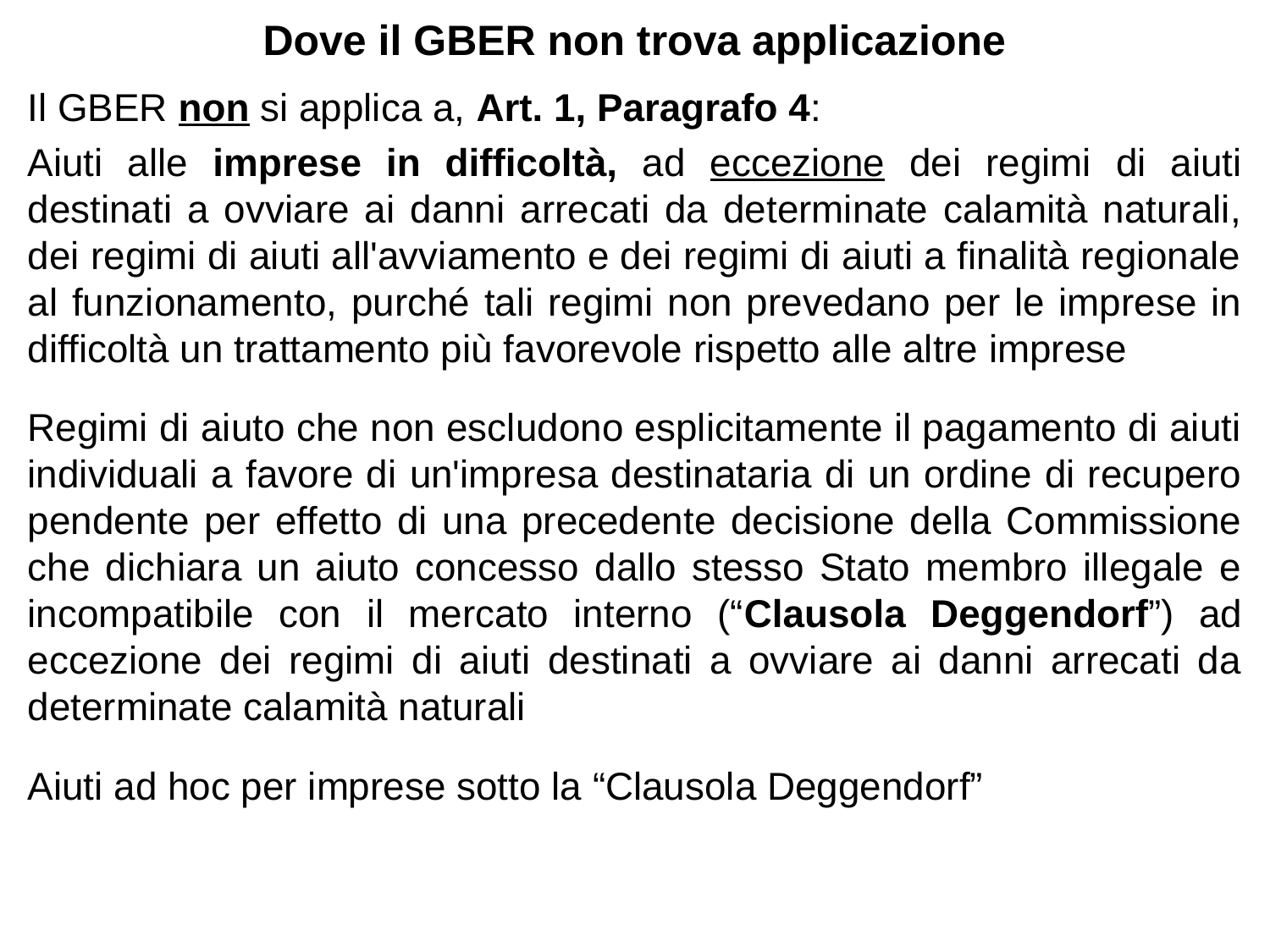

Dove il GBER non trova applicazione
Il GBER non si applica a, Art. 1, Paragrafo 4:
Aiuti alle imprese in difficoltà, ad eccezione dei regimi di aiuti destinati a ovviare ai danni arrecati da determinate calamità naturali, dei regimi di aiuti all'avviamento e dei regimi di aiuti a finalità regionale al funzionamento, purché tali regimi non prevedano per le imprese in difficoltà un trattamento più favorevole rispetto alle altre imprese

Regimi di aiuto che non escludono esplicitamente il pagamento di aiuti individuali a favore di un'impresa destinataria di un ordine di recupero pendente per effetto di una precedente decisione della Commissione che dichiara un aiuto concesso dallo stesso Stato membro illegale e incompatibile con il mercato interno (“Clausola Deggendorf”) ad eccezione dei regimi di aiuti destinati a ovviare ai danni arrecati da determinate calamità naturali

Aiuti ad hoc per imprese sotto la “Clausola Deggendorf”